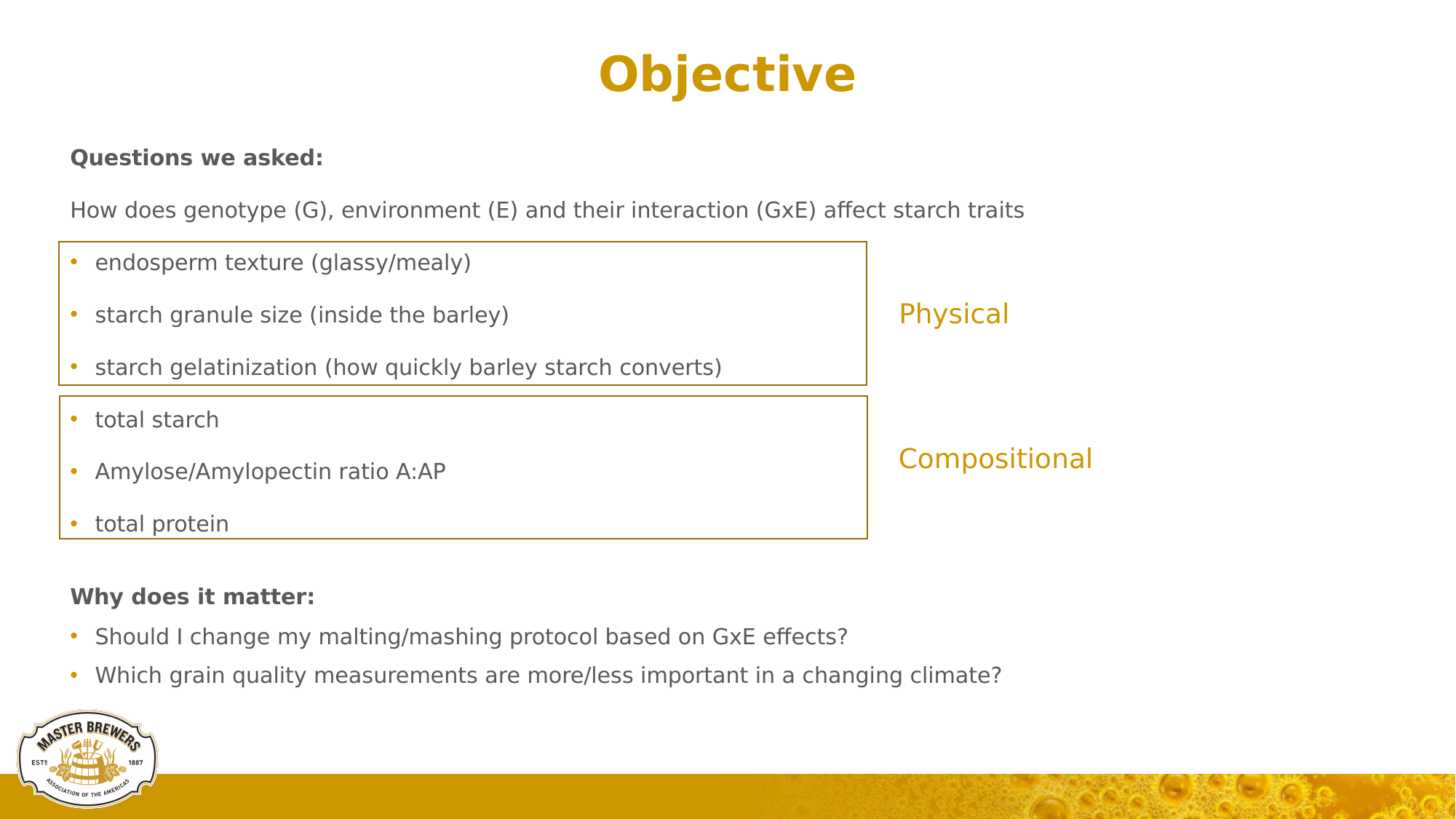

# Objective
Questions we asked:
How does genotype (G), environment (E) and their interaction (GxE) affect starch traits
endosperm texture (glassy/mealy)
starch granule size (inside the barley)
starch gelatinization (how quickly barley starch converts)
total starch
Amylose/Amylopectin ratio A:AP
total protein

Why does it matter:
Should I change my malting/mashing protocol based on GxE effects?
Which grain quality measurements are more/less important in a changing climate?

Physical

Compositional